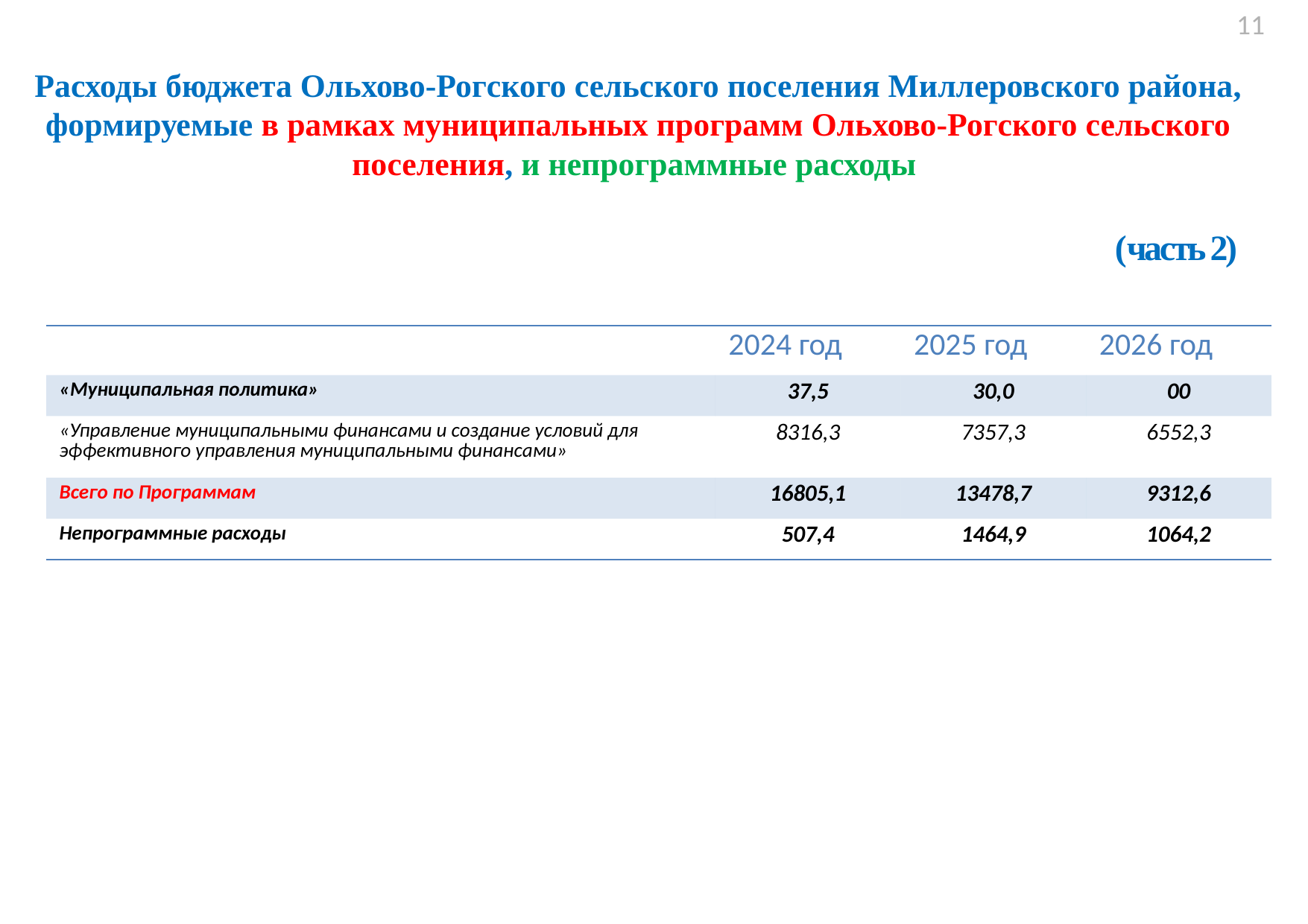

11
Администрация Ольхово-Рогского сельского поселения
# Расходы бюджета Ольхово-Рогского сельского поселения Миллеровского района, формируемые в рамках муниципальных программ Ольхово-Рогского сельского поселения, и непрограммные расходы (часть 2)
|  | 2024 год | 2025 год | 2026 год |
| --- | --- | --- | --- |
| «Муниципальная политика» | 37,5 | 30,0 | 00 |
| «Управление муниципальными финансами и создание условий для эффективного управления муниципальными финансами» | 8316,3 | 7357,3 | 6552,3 |
| Всего по Программам | 16805,1 | 13478,7 | 9312,6 |
| Непрограммные расходы | 507,4 | 1464,9 | 1064,2 |